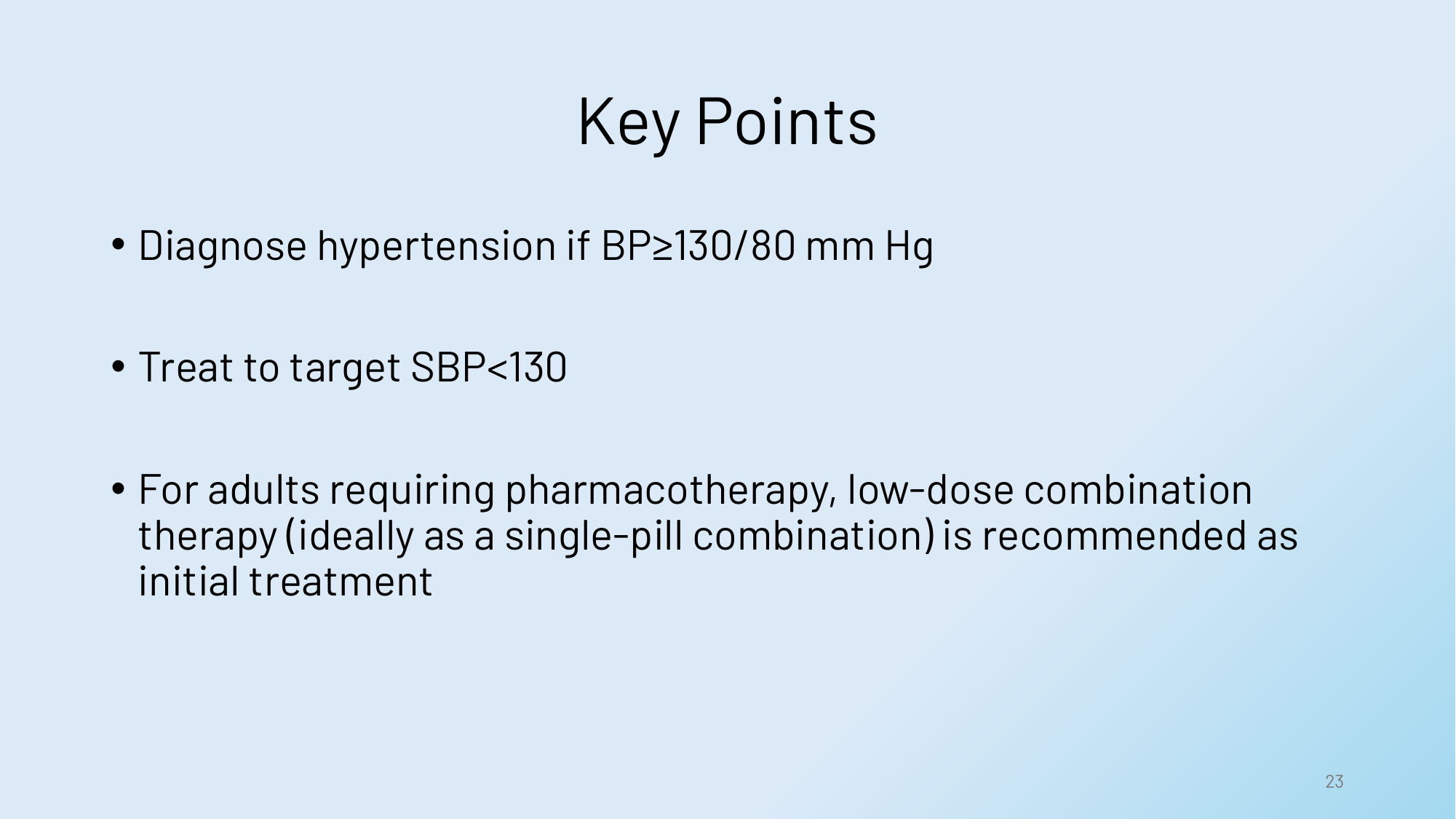

# Key Points
Diagnose hypertension if BP≥130/80 mm Hg

Treat to target SBP<130

For adults requiring pharmacotherapy, low-dose combination therapy (ideally as a single-pill combination) is recommended as initial treatment

23